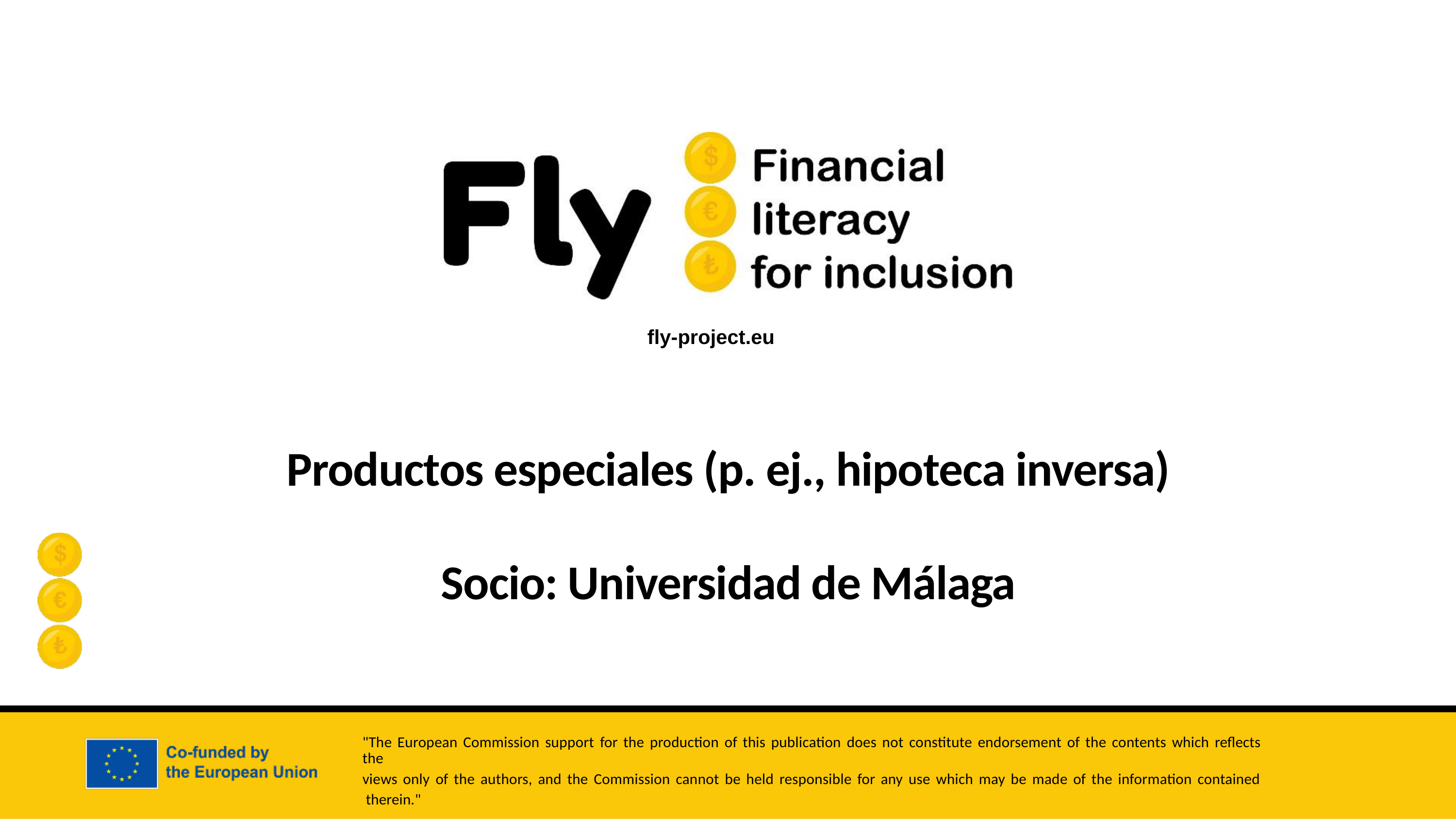

Productos especiales (p. ej., hipoteca inversa)

Socio: Universidad de Málaga